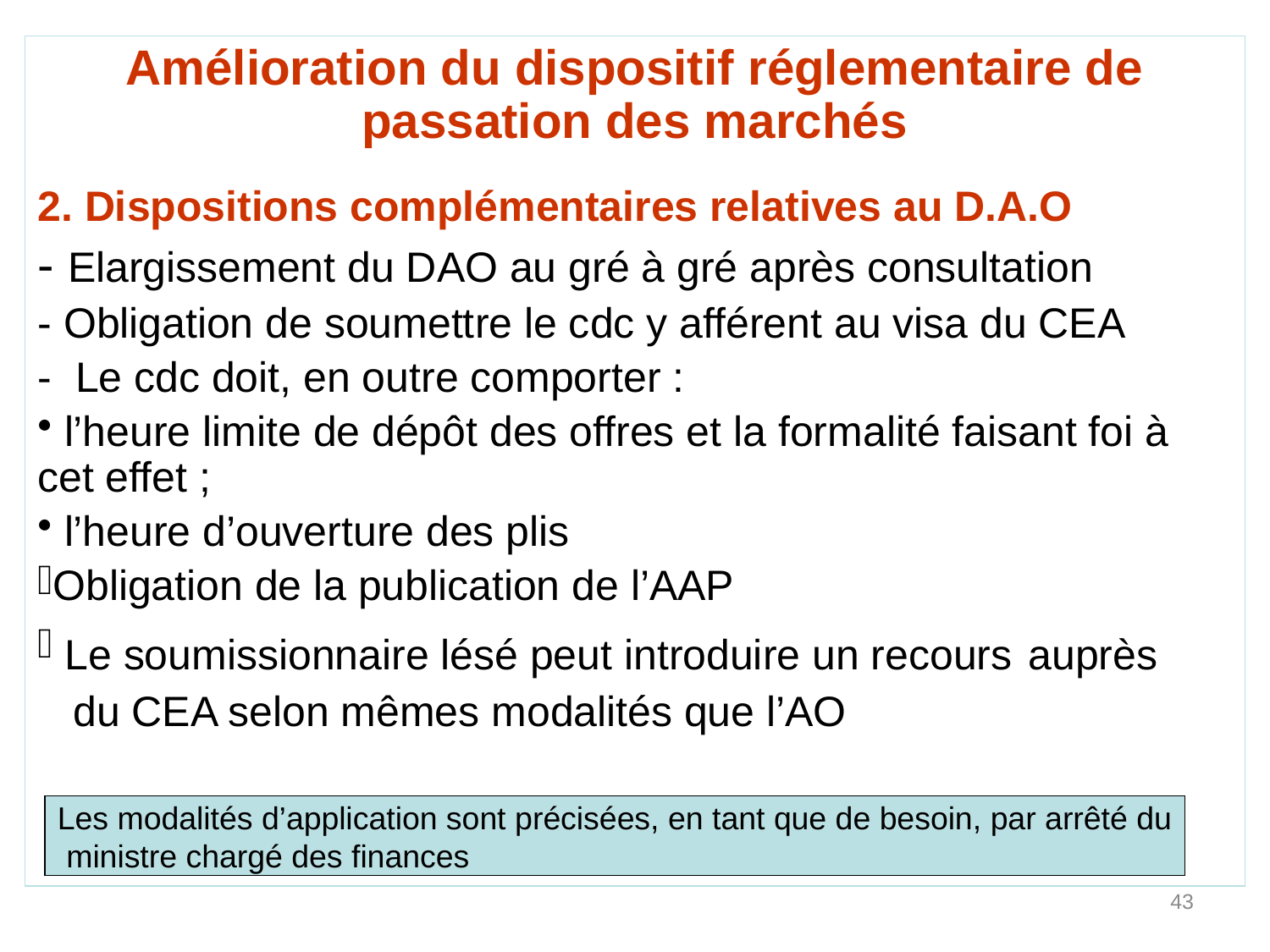

Amélioration du dispositif réglementaire de passation des marchés

2. Dispositions complémentaires relatives au D.A.O
- Elargissement du DAO au gré à gré après consultation
- Obligation de soumettre le cdc y afférent au visa du CEA
-  Le cdc doit, en outre comporter :
 l’heure limite de dépôt des offres et la formalité faisant foi à  cet effet ;
 l’heure d’ouverture des plis
Obligation de la publication de l’AAP
 Le soumissionnaire lésé peut introduire un recours auprès
   du CEA selon mêmes modalités que l’AO

Les modalités d’application sont précisées, en tant que de besoin, par arrêté du
 ministre chargé des finances
43